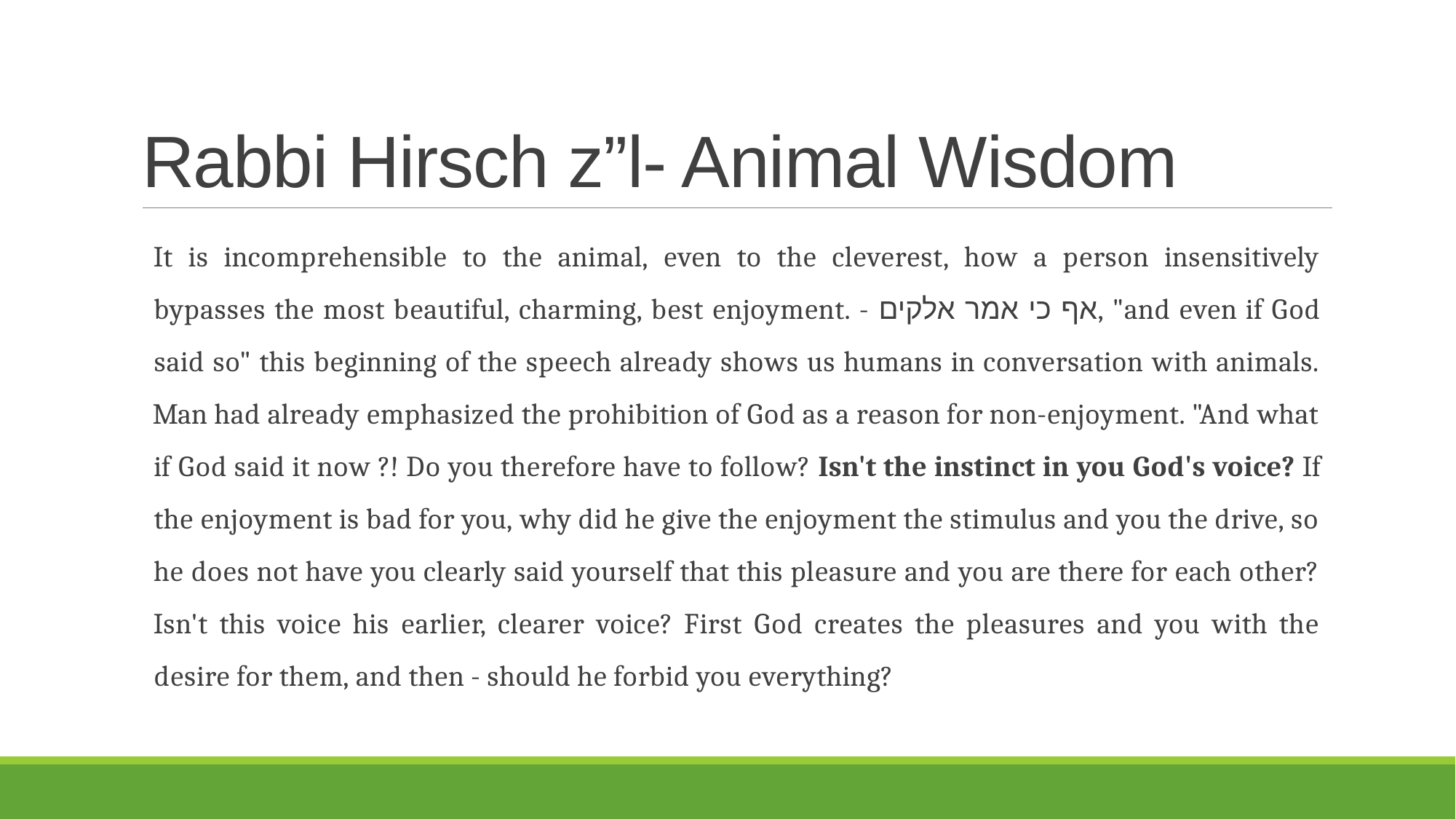

# Rabbi Hirsch z”l- Animal Wisdom
It is incomprehensible to the animal, even to the cleverest, how a person insensitively bypasses the most beautiful, charming, best enjoyment. - אף כי אמר אלקים, "and even if God said so" this beginning of the speech already shows us humans in conversation with animals. Man had already emphasized the prohibition of God as a reason for non-enjoyment. "And what if God said it now ?! Do you therefore have to follow? Isn't the instinct in you God's voice? If the enjoyment is bad for you, why did he give the enjoyment the stimulus and you the drive, so he does not have you clearly said yourself that this pleasure and you are there for each other? Isn't this voice his earlier, clearer voice? First God creates the pleasures and you with the desire for them, and then - should he forbid you everything?